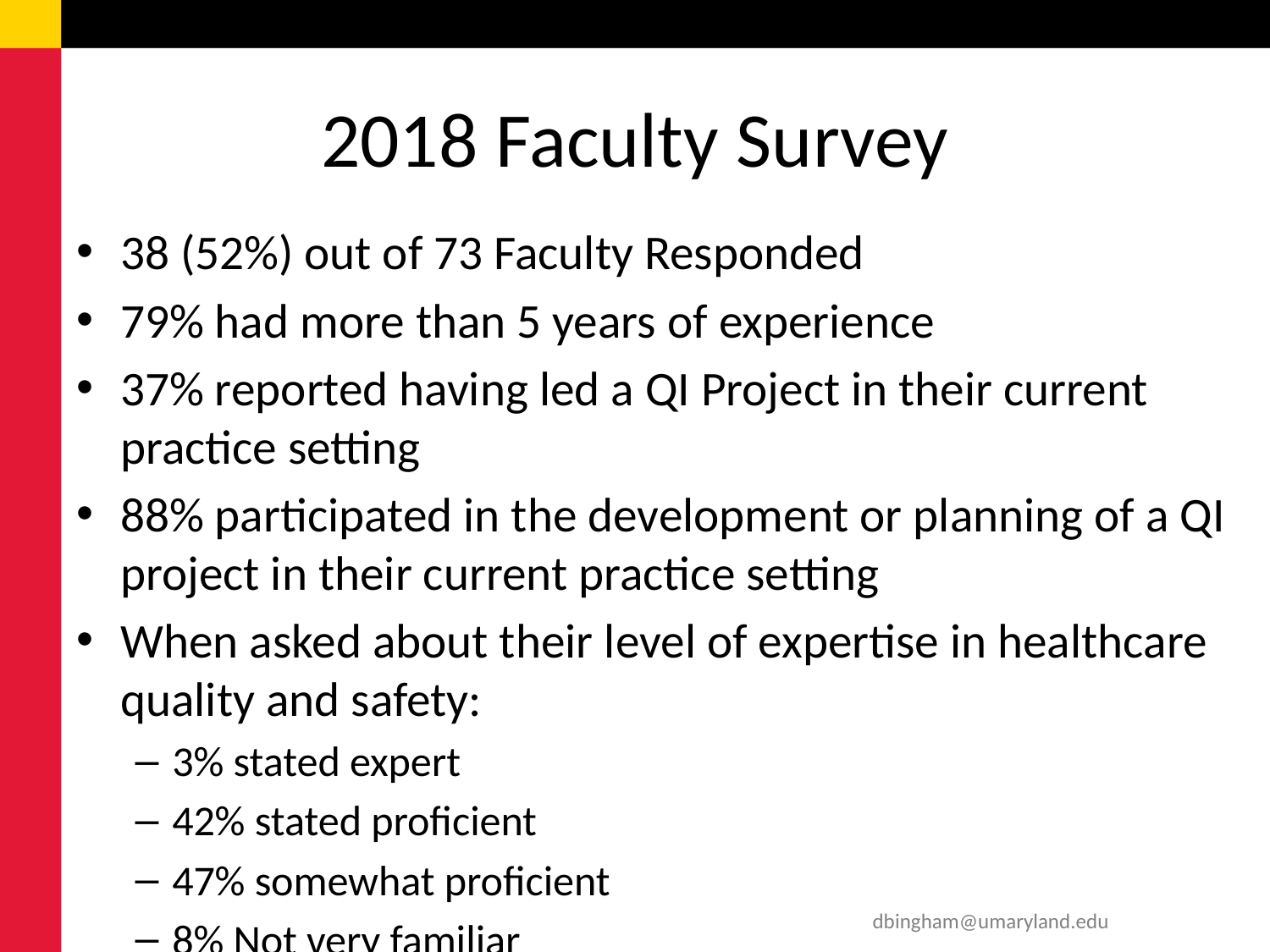

# 2018 Faculty Survey
38 (52%) out of 73 Faculty Responded
79% had more than 5 years of experience
37% reported having led a QI Project in their current practice setting
88% participated in the development or planning of a QI project in their current practice setting
When asked about their level of expertise in healthcare quality and safety:
3% stated expert
42% stated proficient
47% somewhat proficient
8% Not very familiar

dbingham@umaryland.edu